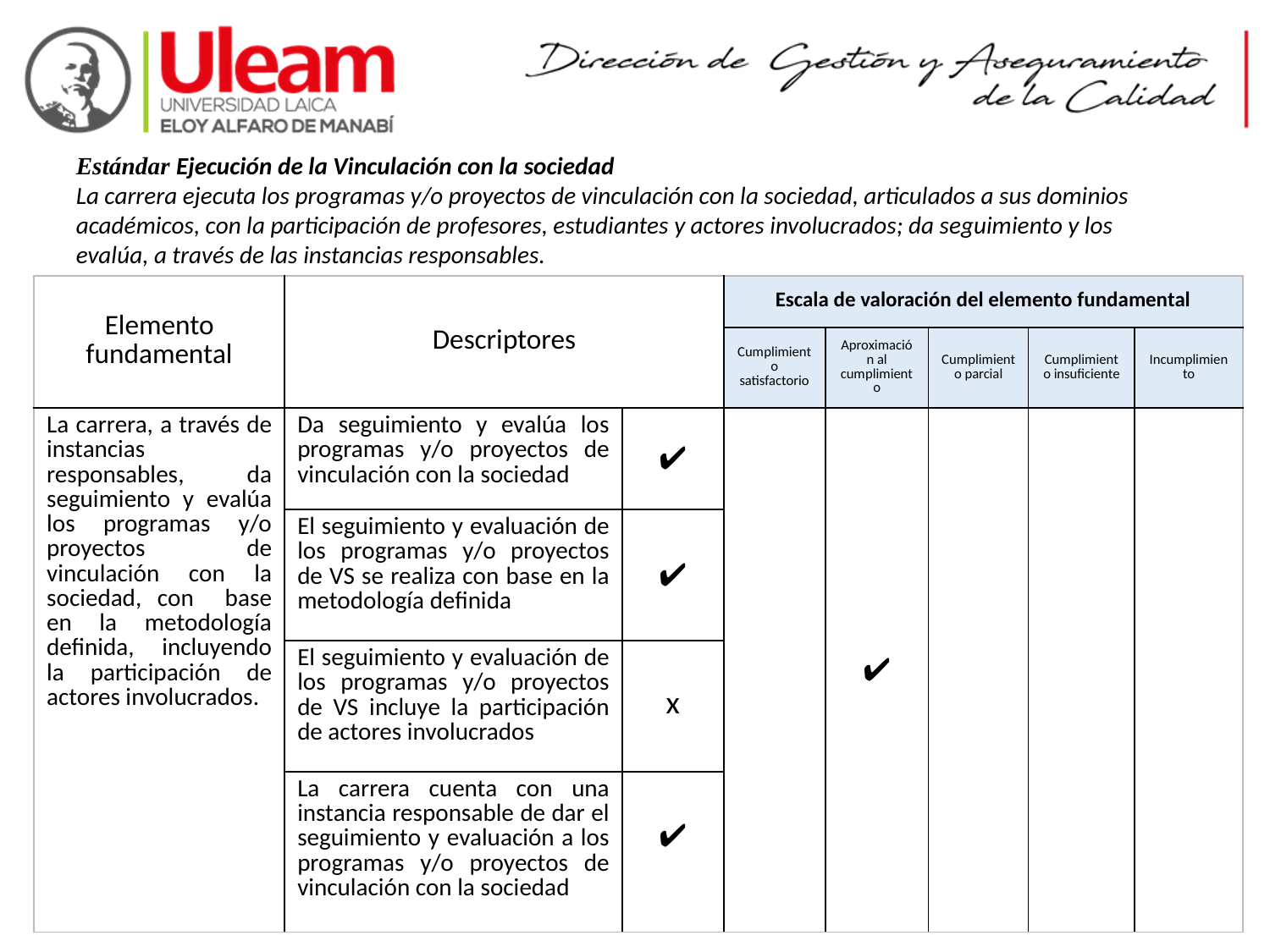

Estándar Ejecución de la Vinculación con la sociedad
La carrera ejecuta los programas y/o proyectos de vinculación con la sociedad, articulados a sus dominios académicos, con la participación de profesores, estudiantes y actores involucrados; da seguimiento y los evalúa, a través de las instancias responsables.
| Elemento fundamental | Descriptores |  | Escala de valoración del elemento fundamental |  |  |  |  |
| --- | --- | --- | --- | --- | --- | --- | --- |
|  |  |  | Cumplimiento satisfactorio | Aproximación al cumplimiento | Cumplimiento parcial | Cumplimiento insuficiente | Incumplimiento |
| La carrera, a través de instancias responsables, da seguimiento y evalúa los programas y/o proyectos de vinculación con la sociedad, con base en la metodología definida, incluyendo la participación de actores involucrados. | Da seguimiento y evalúa los programas y/o proyectos de vinculación con la sociedad | ✔ |  | ✔ |  |  |  |
|  | El seguimiento y evaluación de los programas y/o proyectos de VS se realiza con base en la metodología definida | ✔ |  |  |  |  |  |
|  | El seguimiento y evaluación de los programas y/o proyectos de VS incluye la participación de actores involucrados | x |  |  |  |  |  |
|  | La carrera cuenta con una instancia responsable de dar el seguimiento y evaluación a los programas y/o proyectos de vinculación con la sociedad | ✔ |  |  |  |  |  |